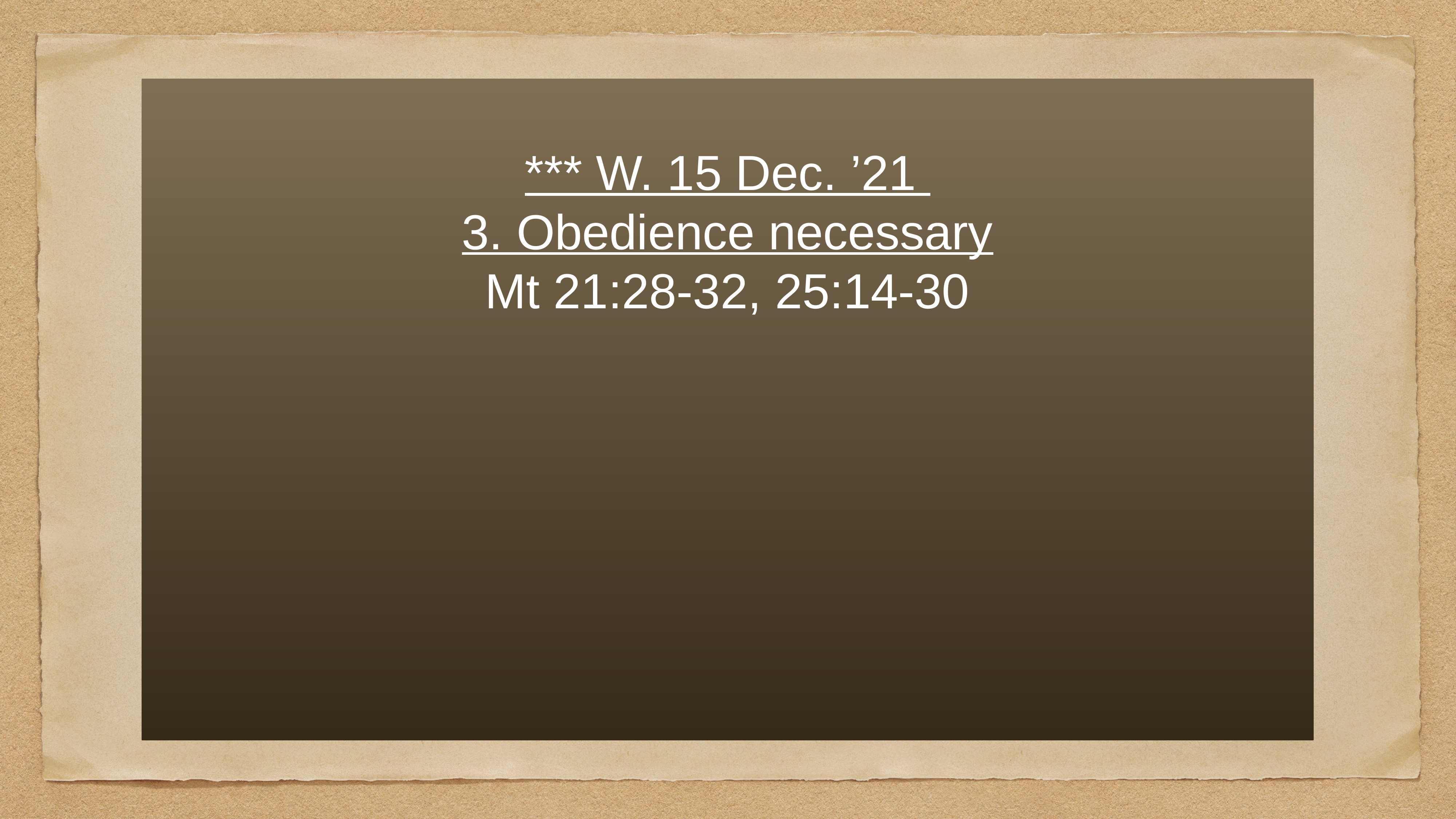

# *** W. 15 Dec. ’21
3. Obedience necessary
Mt 21:28-32, 25:14-30